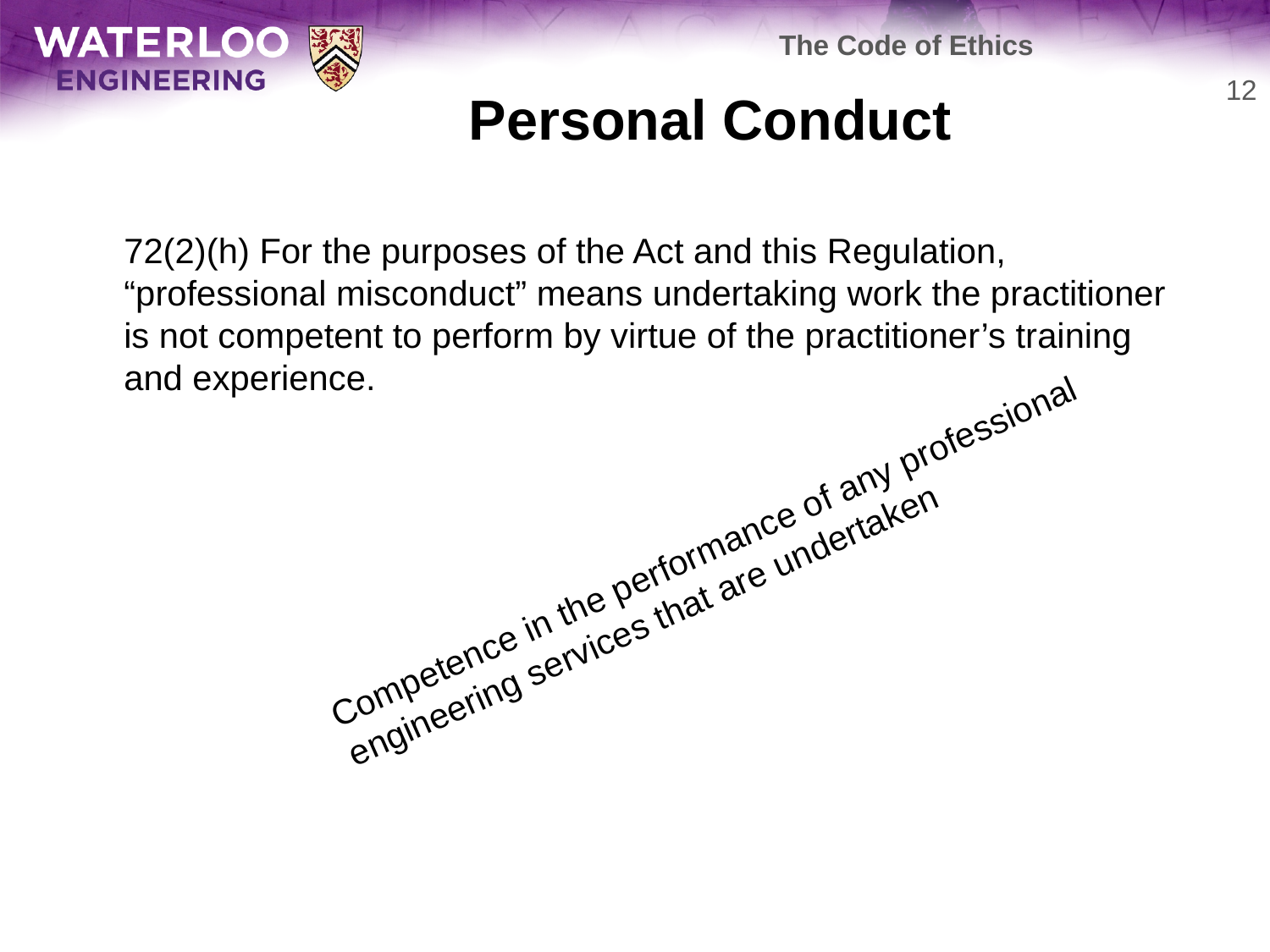

The Code of Ethics
# Personal Conduct
12
	72(2)(h) For the purposes of the Act and this Regulation, “professional misconduct” means undertaking work the practitioner is not competent to perform by virtue of the practitioner’s training and experience.

Competence in the performance of any professional engineering services that are undertaken